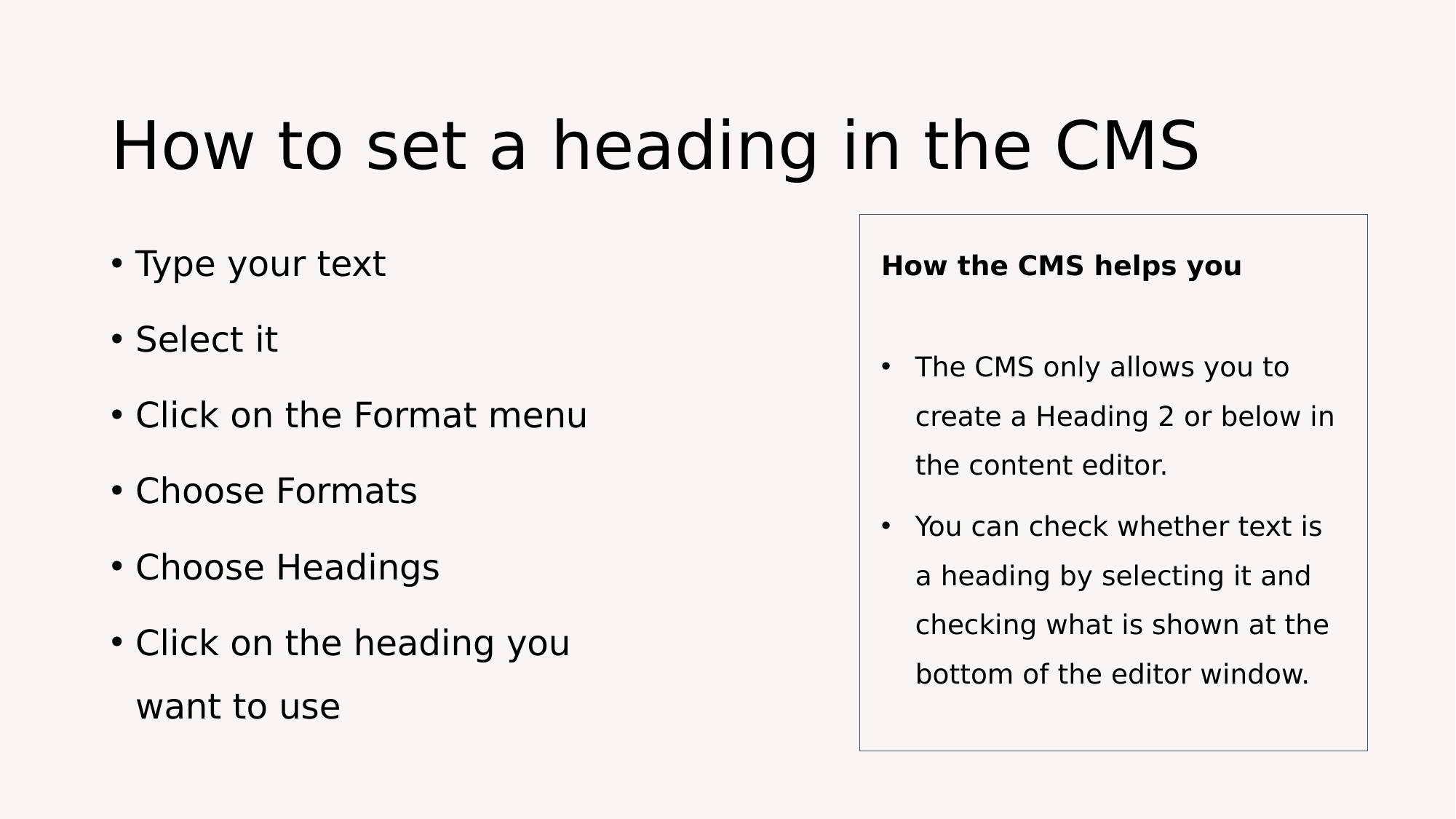

# How to set a heading in the CMS
Type your text
Select it
Click on the Format menu
Choose Formats
Choose Headings
Click on the heading you
want to use
How the CMS helps you

The CMS only allows you to create a Heading 2 or below in the content editor.
You can check whether text is a heading by selecting it and checking what is shown at the bottom of the editor window.